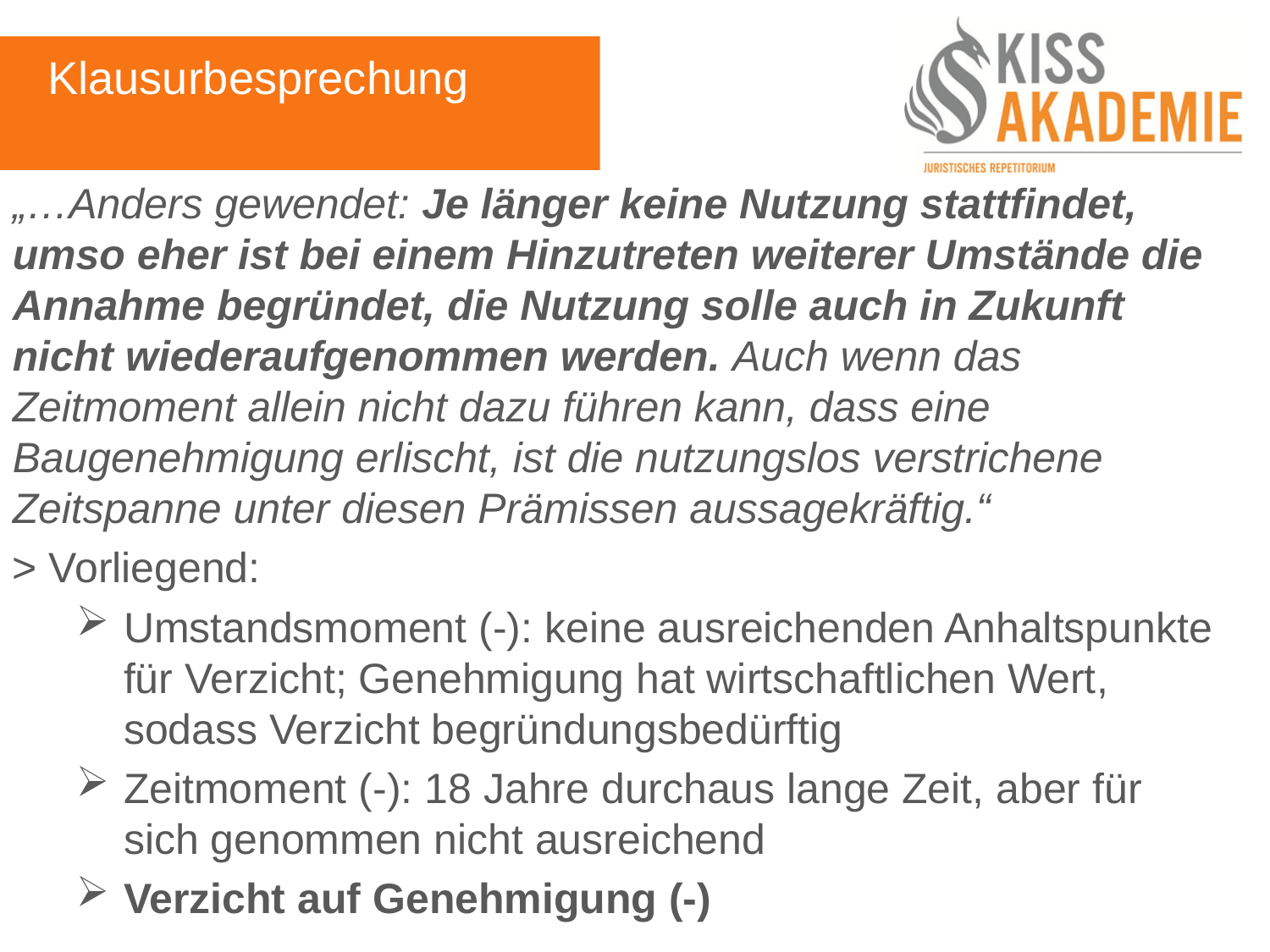

Klausurbesprechung
„…Anders gewendet: Je länger keine Nutzung stattfindet, umso eher ist bei einem Hinzutreten weiterer Umstände die Annahme begründet, die Nutzung solle auch in Zukunft nicht wiederaufgenommen werden. Auch wenn das Zeitmoment allein nicht dazu führen kann, dass eine Baugenehmigung erlischt, ist die nutzungslos verstrichene Zeitspanne unter diesen Prämissen aussagekräftig.“
> Vorliegend:
Umstandsmoment (-): keine ausreichenden Anhaltspunkte für Verzicht; Genehmigung hat wirtschaftlichen Wert, sodass Verzicht begründungsbedürftig
Zeitmoment (-): 18 Jahre durchaus lange Zeit, aber für sich genommen nicht ausreichend
Verzicht auf Genehmigung (-)